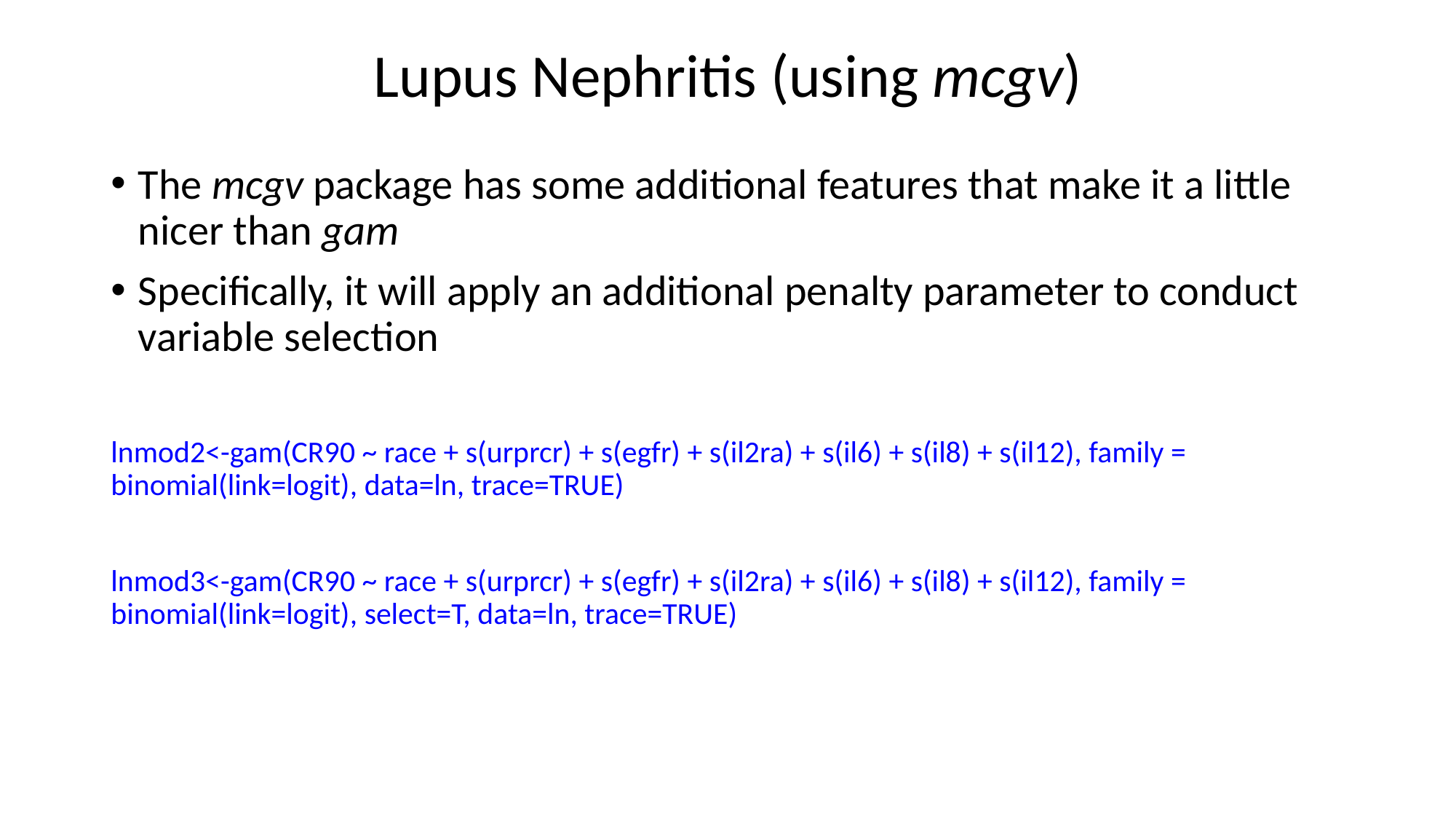

# Lupus Nephritis (using mcgv)
The mcgv package has some additional features that make it a little nicer than gam
Specifically, it will apply an additional penalty parameter to conduct variable selection

lnmod2<-gam(CR90 ~ race + s(urprcr) + s(egfr) + s(il2ra) + s(il6) + s(il8) + s(il12), family = 	binomial(link=logit), data=ln, trace=TRUE)

lnmod3<-gam(CR90 ~ race + s(urprcr) + s(egfr) + s(il2ra) + s(il6) + s(il8) + s(il12), family = 	binomial(link=logit), select=T, data=ln, trace=TRUE)